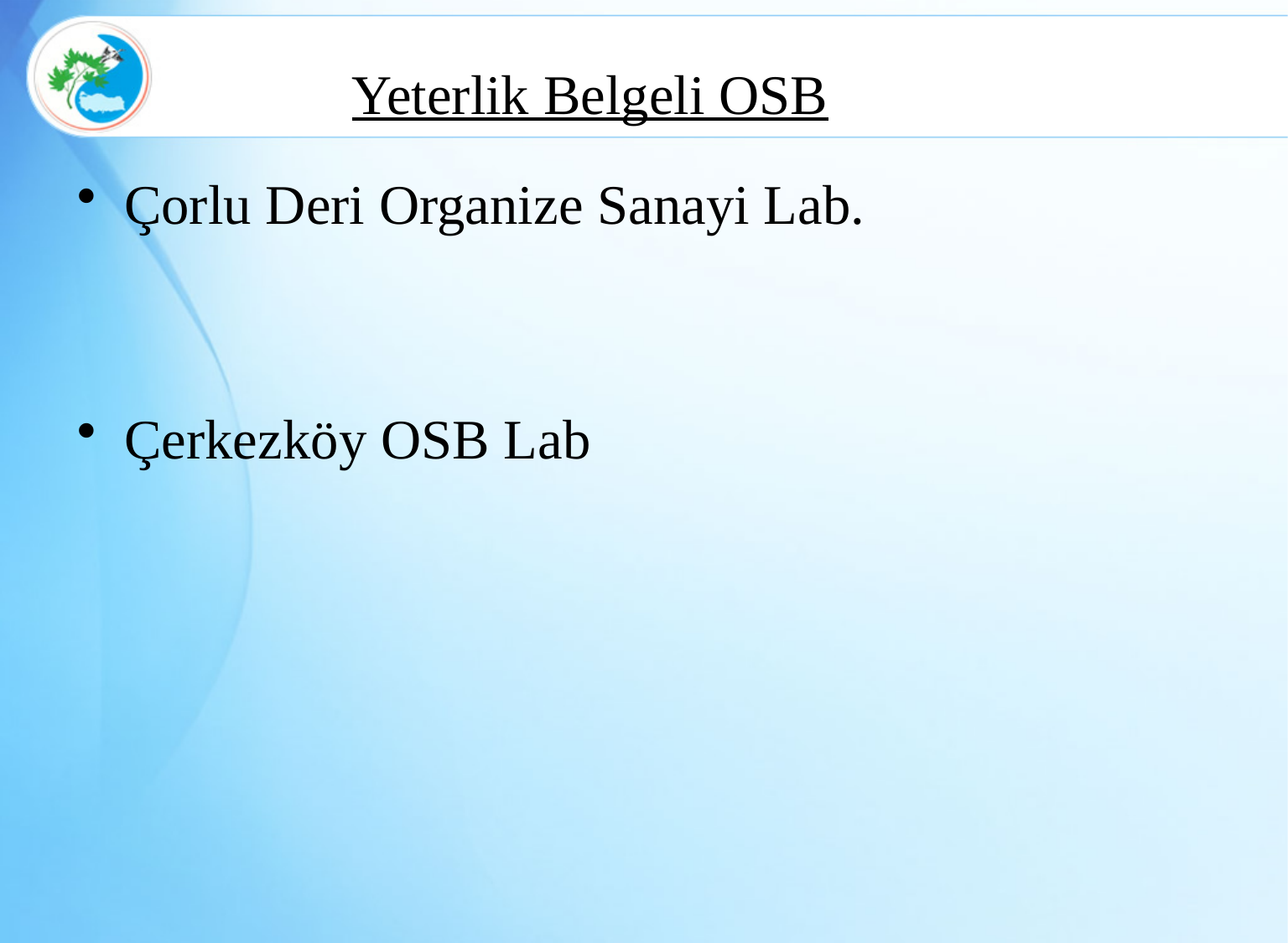

# Yeterlik Belgeli OSB
Çorlu Deri Organize Sanayi Lab.

Çerkezköy OSB Lab